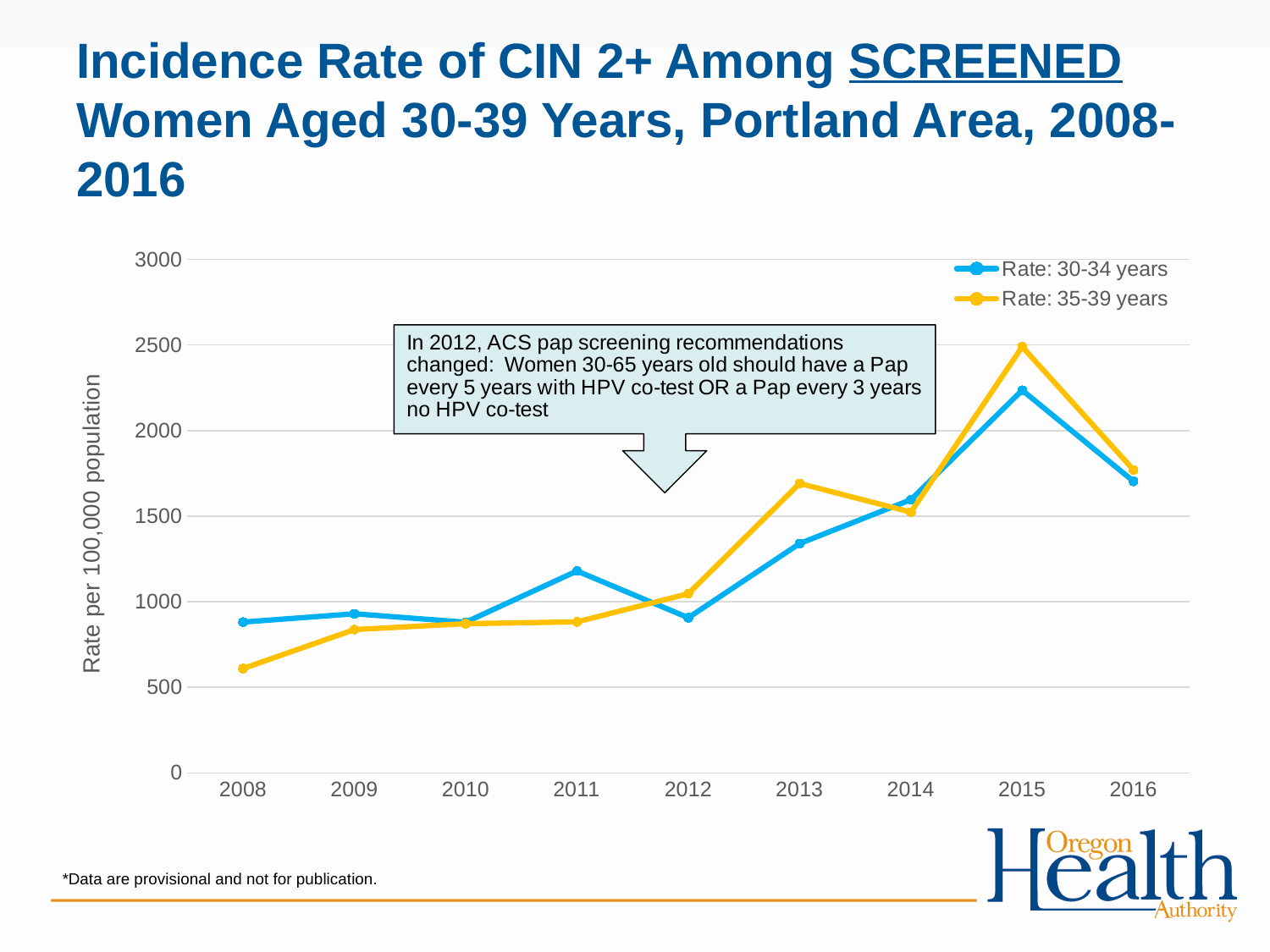

# Incidence Rate of CIN 2+ Among SCREENED Women Aged 30-39 Years, Portland Area, 2008-2016

### Chart

| Category | Rate: 30-34 years | Rate: 35-39 years |
|---|---|---|
| 2008 | 880.7028241478461 | 609.1291042563714 |
| 2009 | 929.1788771689953 | 836.9910837837596 |
| 2010 | 880.0107935695619 | 871.419448062873 |
| 2011 | 1179.2127036345523 | 881.8584812859017 |
| 2012 | 906.1511020922583 | 1046.4051727641274 |
| 2013 | 1339.6781650049568 | 1691.14189805513 |
| 2014 | 1596.1678018410964 | 1523.5979455612999 |
| 2015 | 2235.589907164966 | 2489.9457687157887 |
| 2016 | 1703.2761557815998 | 1770.4764870270874 |
*Data are provisional and not for publication.